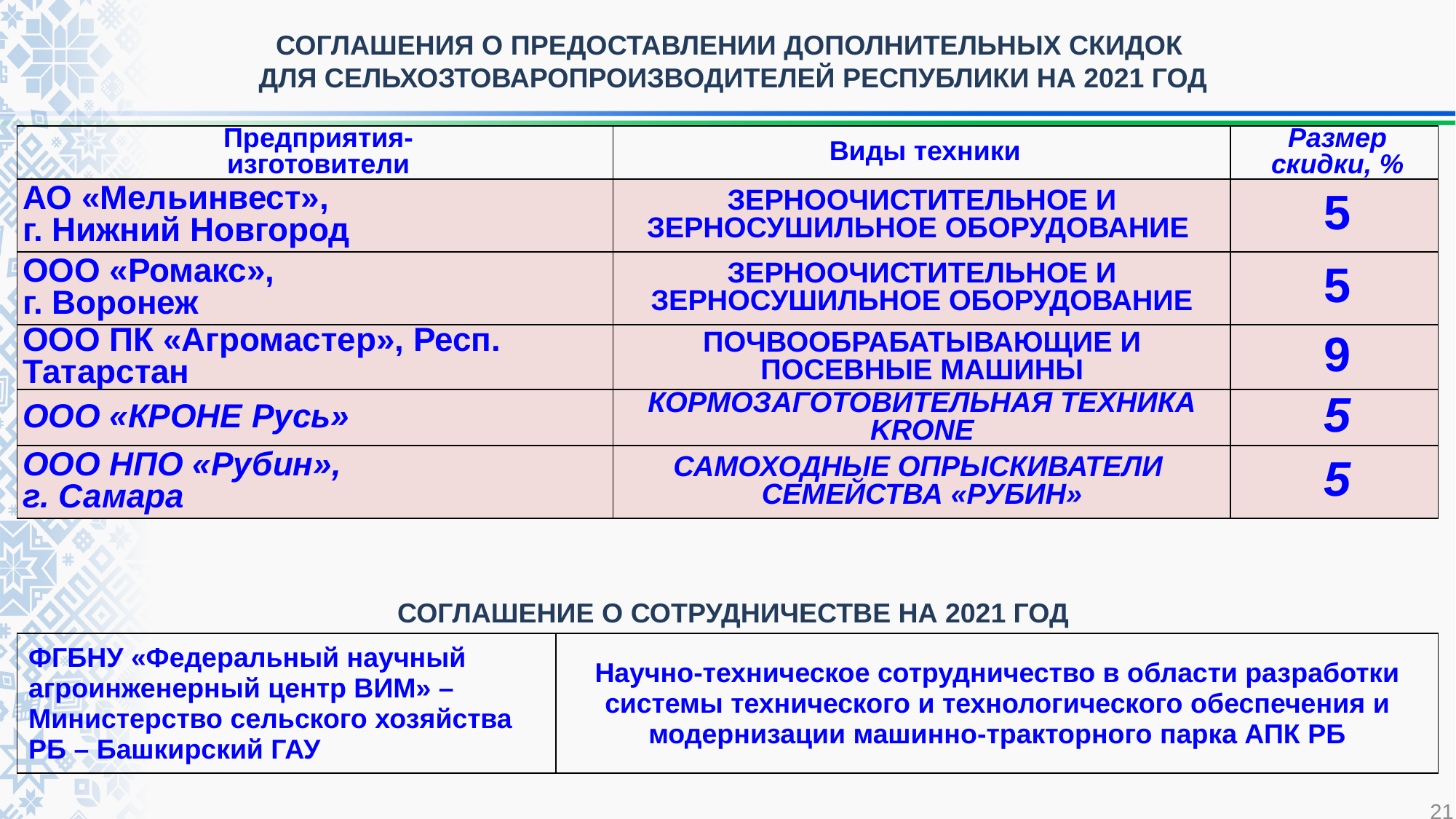

СОГЛАШЕНИЯ О ПРЕДОСТАВЛЕНИИ ДОПОЛНИТЕЛЬНЫХ СКИДОК
ДЛЯ СЕЛЬХОЗТОВАРОПРОИЗВОДИТЕЛЕЙ РЕСПУБЛИКИ НА 2021 ГОД
| Предприятия- изготовители | Виды техники | Размер скидки, % |
| --- | --- | --- |
| АО «Мельинвест», г. Нижний Новгород | ЗЕРНООЧИСТИТЕЛЬНОЕ И ЗЕРНОСУШИЛЬНОЕ ОБОРУДОВАНИЕ | 5 |
| ООО «Ромакс», г. Воронеж | ЗЕРНООЧИСТИТЕЛЬНОЕ И ЗЕРНОСУШИЛЬНОЕ ОБОРУДОВАНИЕ | 5 |
| ООО ПК «Агромастер», Респ. Татарстан | ПОЧВООБРАБАТЫВАЮЩИЕ И ПОСЕВНЫЕ МАШИНЫ | 9 |
| OOO «КРОНЕ Русь» | КОРМОЗАГОТОВИТЕЛЬНАЯ ТЕХНИКА KRONE | 5 |
| ООО НПО «Рубин», г. Самара | САМОХОДНЫЕ ОПРЫСКИВАТЕЛИ СЕМЕЙСТВА «РУБИН» | 5 |
СОГЛАШЕНИЕ О СОТРУДНИЧЕСТВЕ НА 2021 ГОД
| ФГБНУ «Федеральный научный агроинженерный центр ВИМ» – Министерство сельского хозяйства РБ – Башкирский ГАУ | Научно-техническое сотрудничество в области разработки системы технического и технологического обеспечения и модернизации машинно-тракторного парка АПК РБ |
| --- | --- |
21